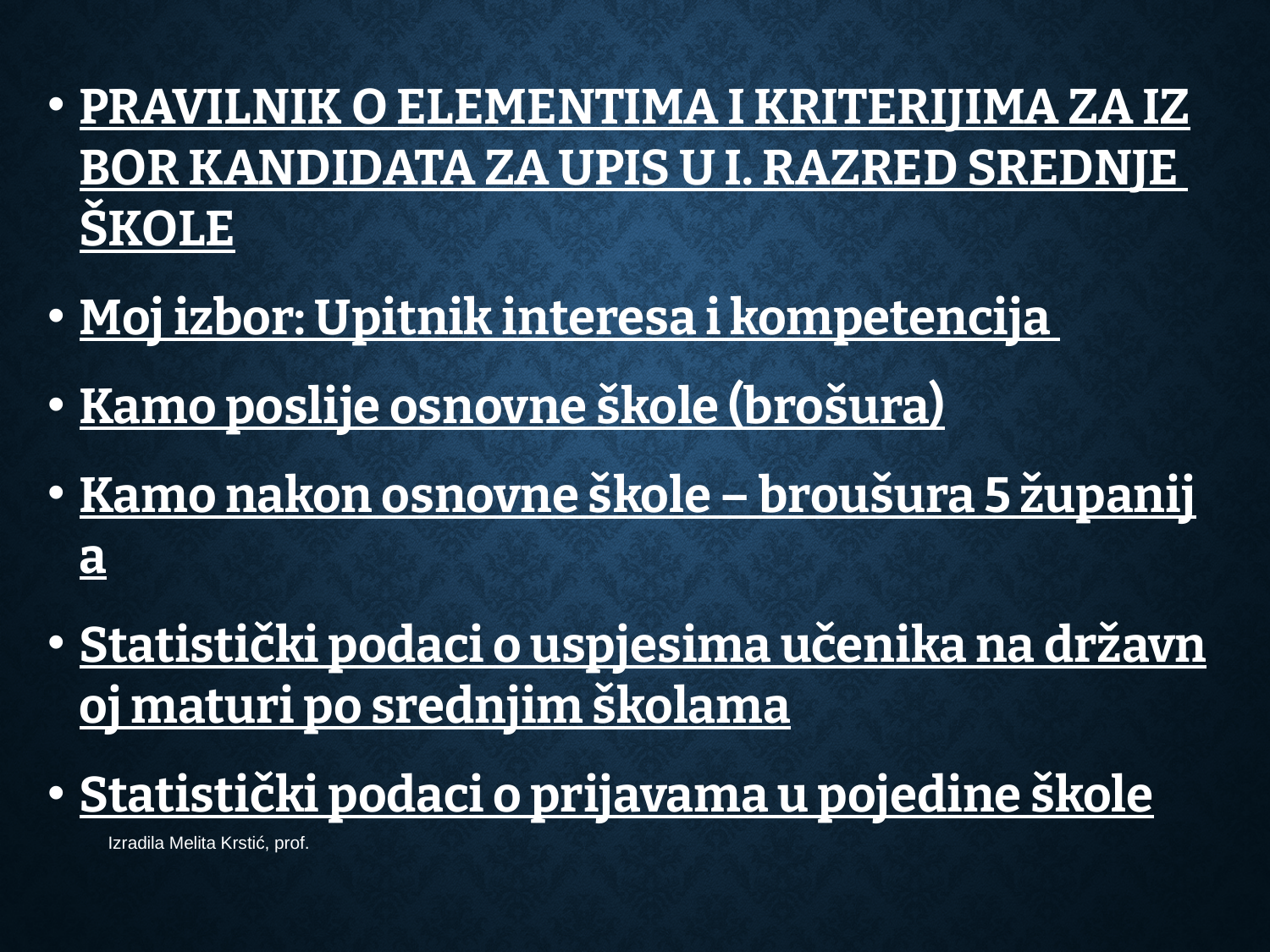

PRAVILNIK O ELEMENTIMA I KRITERIJIMA ZA IZBOR KANDIDATA ZA UPIS U I. RAZRED SREDNJE ŠKOLE
Moj izbor: Upitnik interesa i kompetencija
Kamo poslije osnovne škole (brošura)
Kamo nakon osnovne škole – broušura 5 županija
Statistički podaci o uspjesima učenika na državnoj maturi po srednjim školama
Statistički podaci o prijavama u pojedine škole
Izradila Melita Krstić, prof.